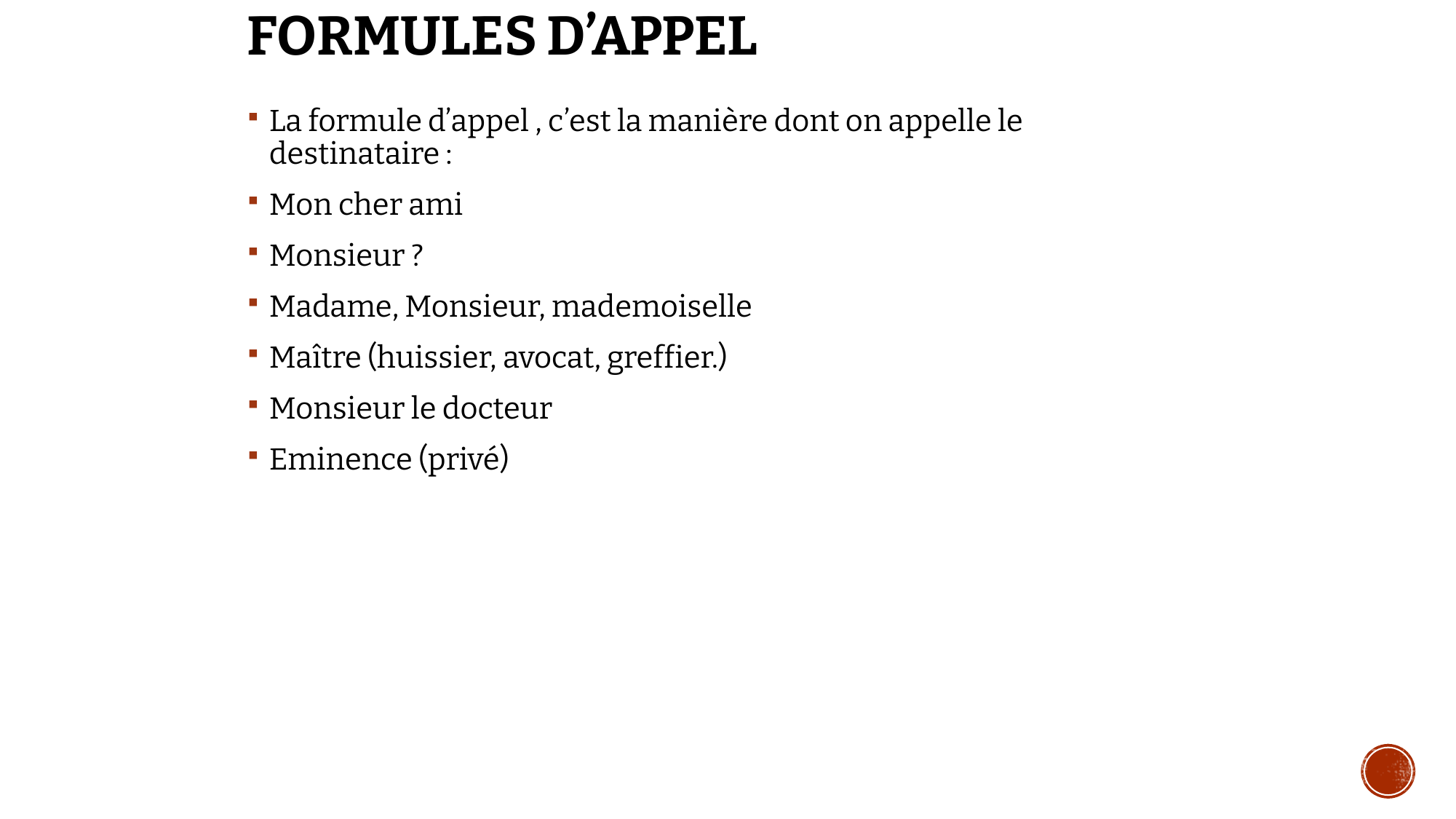

# Formules d’appel
La formule d’appel , c’est la manière dont on appelle le destinataire :
Mon cher ami
Monsieur ?
Madame, Monsieur, mademoiselle
Maître (huissier, avocat, greffier.)
Monsieur le docteur
Eminence (privé)